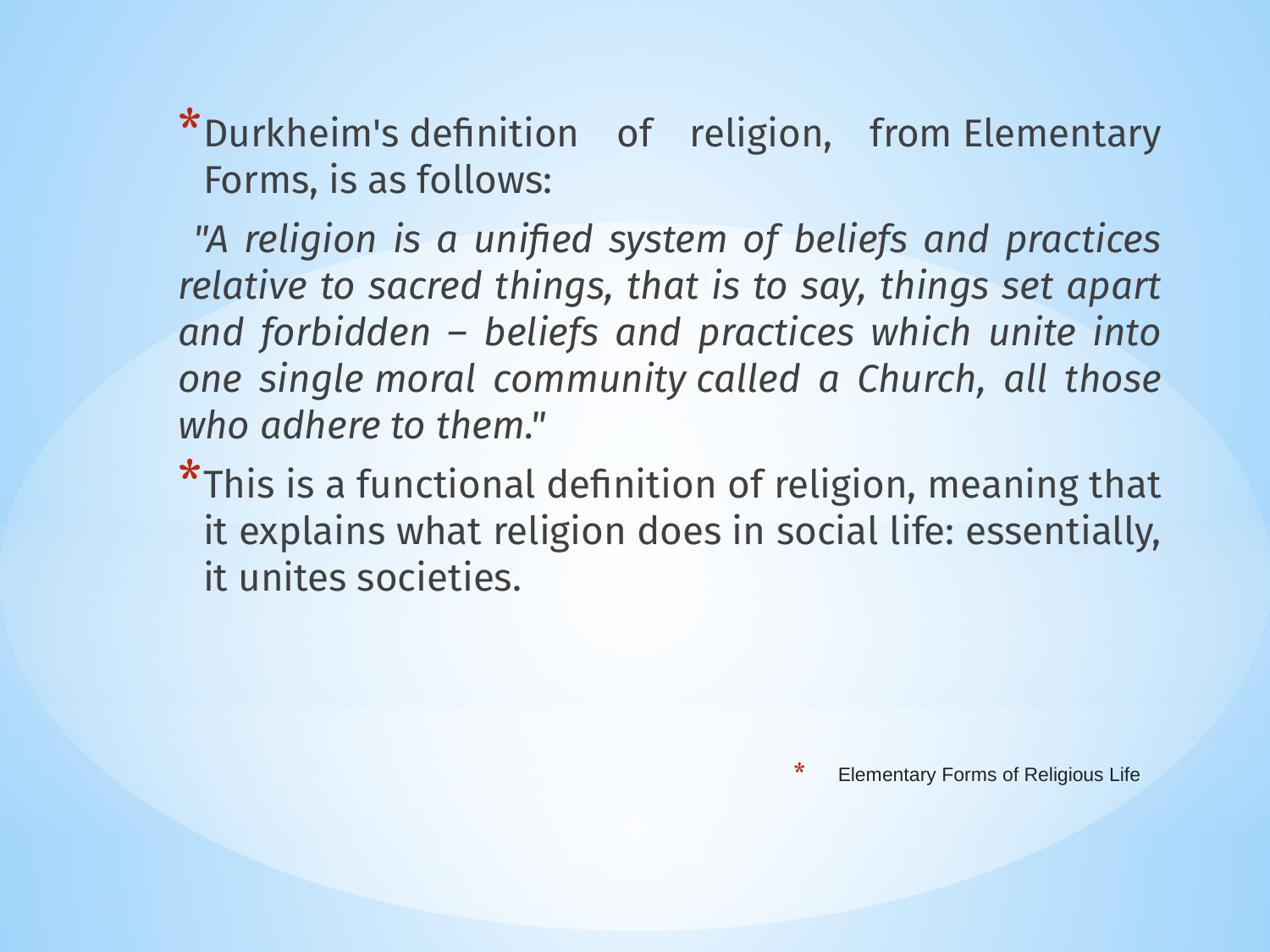

Durkheim's definition of religion, from Elementary Forms, is as follows:
 "A religion is a unified system of beliefs and practices relative to sacred things, that is to say, things set apart and forbidden – beliefs and practices which unite into one single moral community called a Church, all those who adhere to them."
This is a functional definition of religion, meaning that it explains what religion does in social life: essentially, it unites societies.

# Elementary Forms of Religious Life